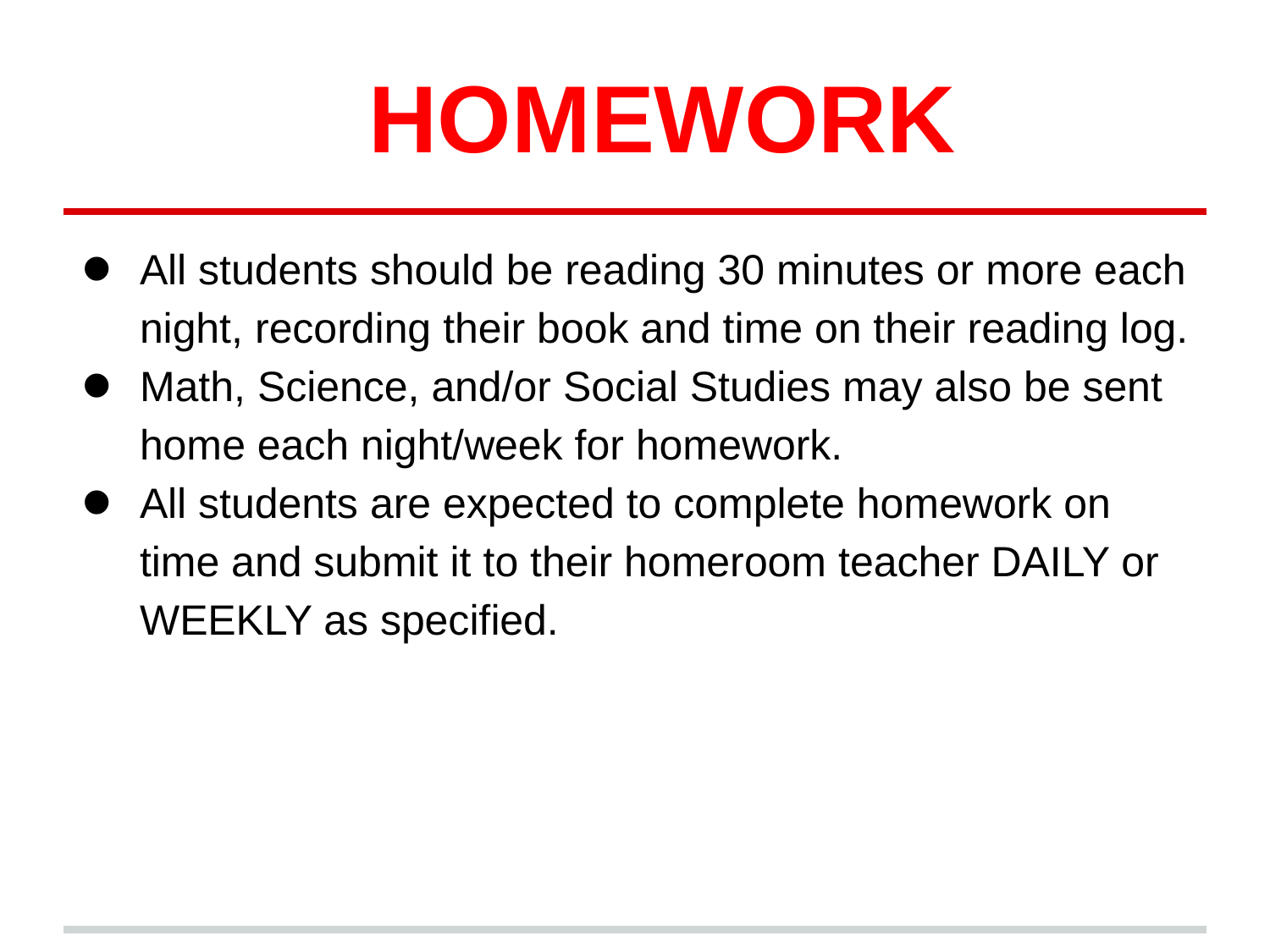

HOMEWORK
All students should be reading 30 minutes or more each night, recording their book and time on their reading log.
Math, Science, and/or Social Studies may also be sent home each night/week for homework.
All students are expected to complete homework on time and submit it to their homeroom teacher DAILY or WEEKLY as specified.